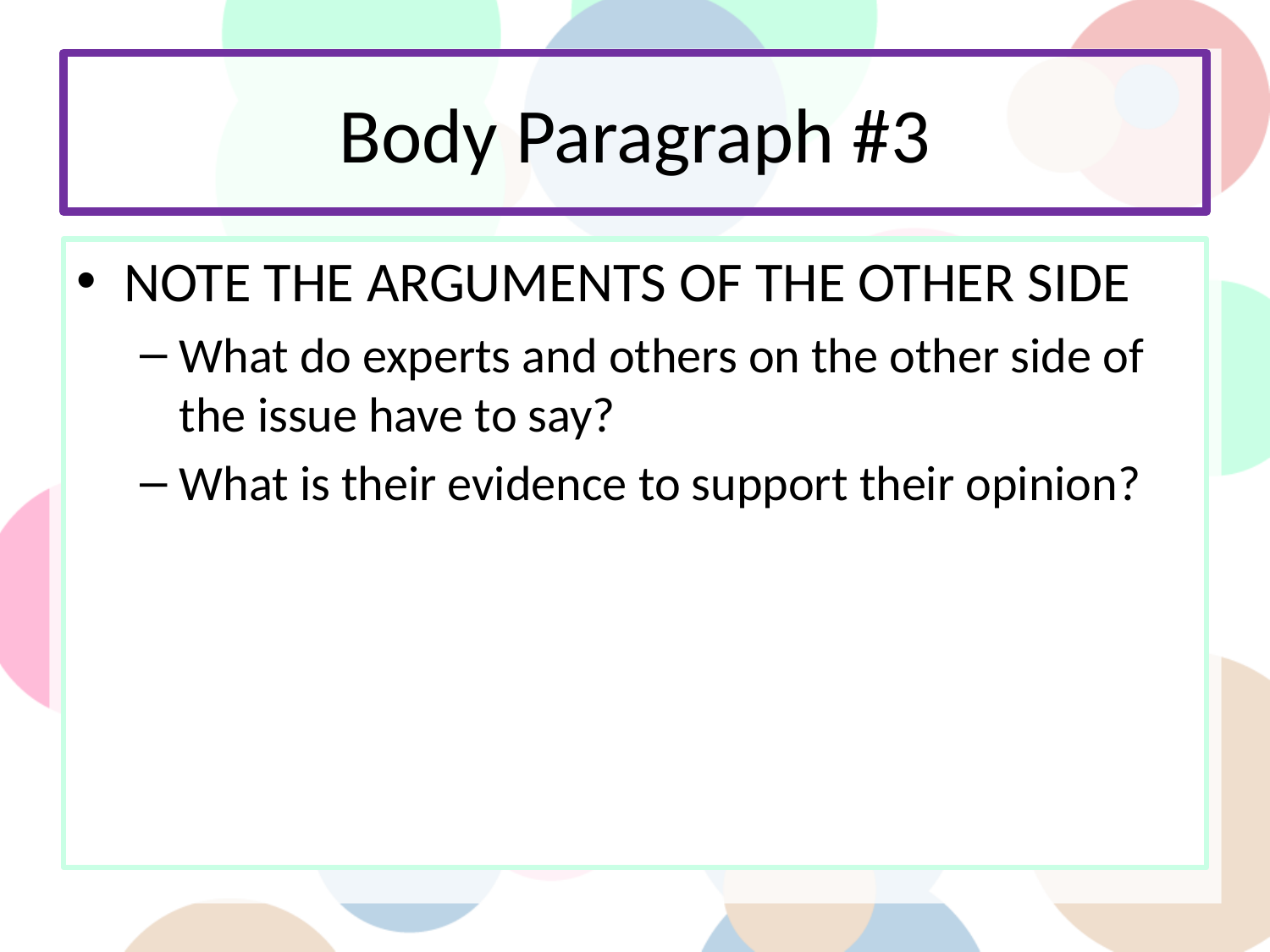

# Body Paragraph #3
NOTE THE ARGUMENTS OF THE OTHER SIDE
What do experts and others on the other side of the issue have to say?
What is their evidence to support their opinion?